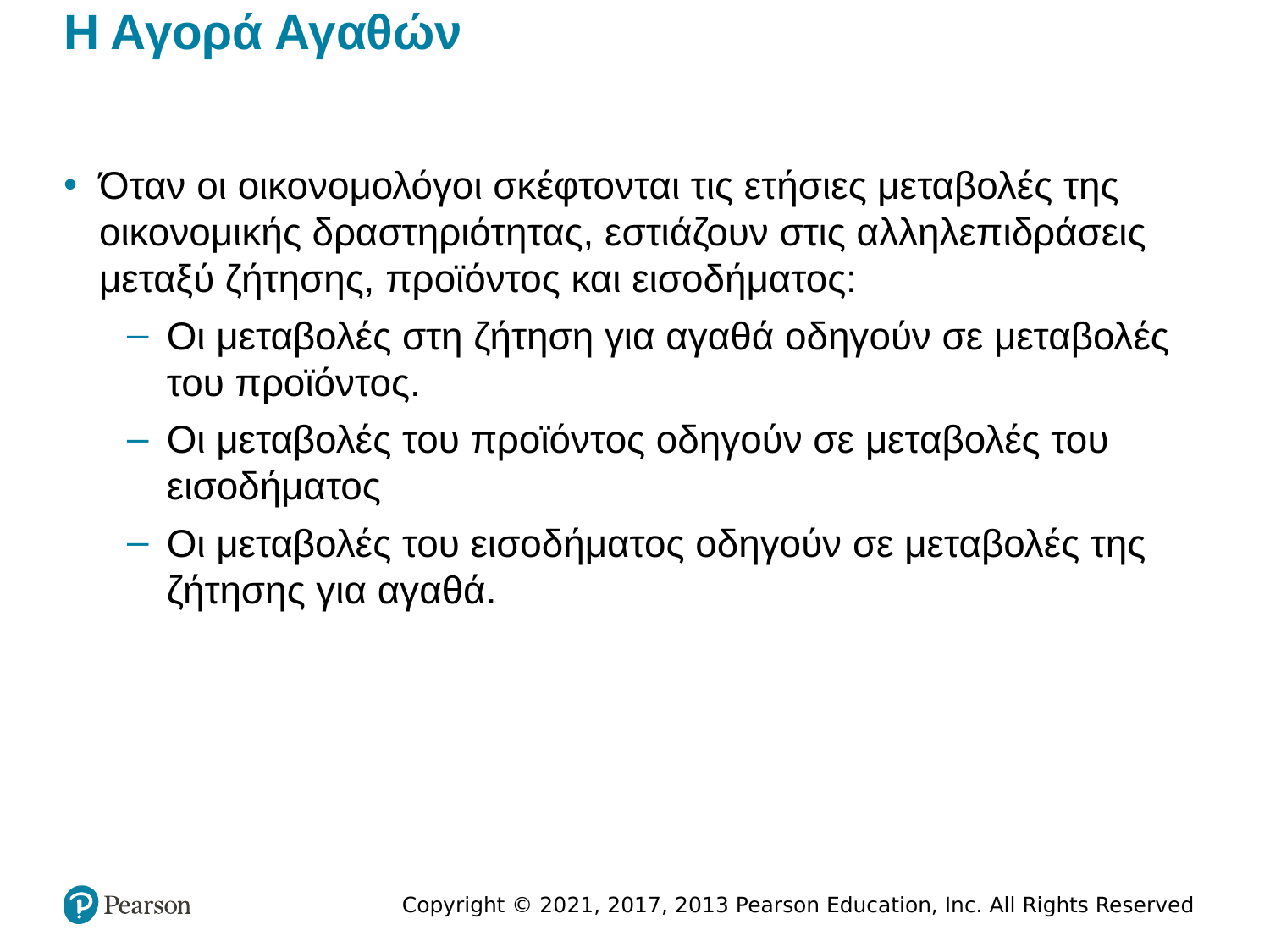

# Η Αγορά Αγαθών
Όταν οι οικονομολόγοι σκέφτονται τις ετήσιες μεταβολές της οικονομικής δραστηριότητας, εστιάζουν στις αλληλεπιδράσεις μεταξύ ζήτησης, προϊόντος και εισοδήματος:
Οι μεταβολές στη ζήτηση για αγαθά οδηγούν σε μεταβολές του προϊόντος.
Οι μεταβολές του προϊόντος οδηγούν σε μεταβολές του εισοδήματος
Οι μεταβολές του εισοδήματος οδηγούν σε μεταβολές της ζήτησης για αγαθά.